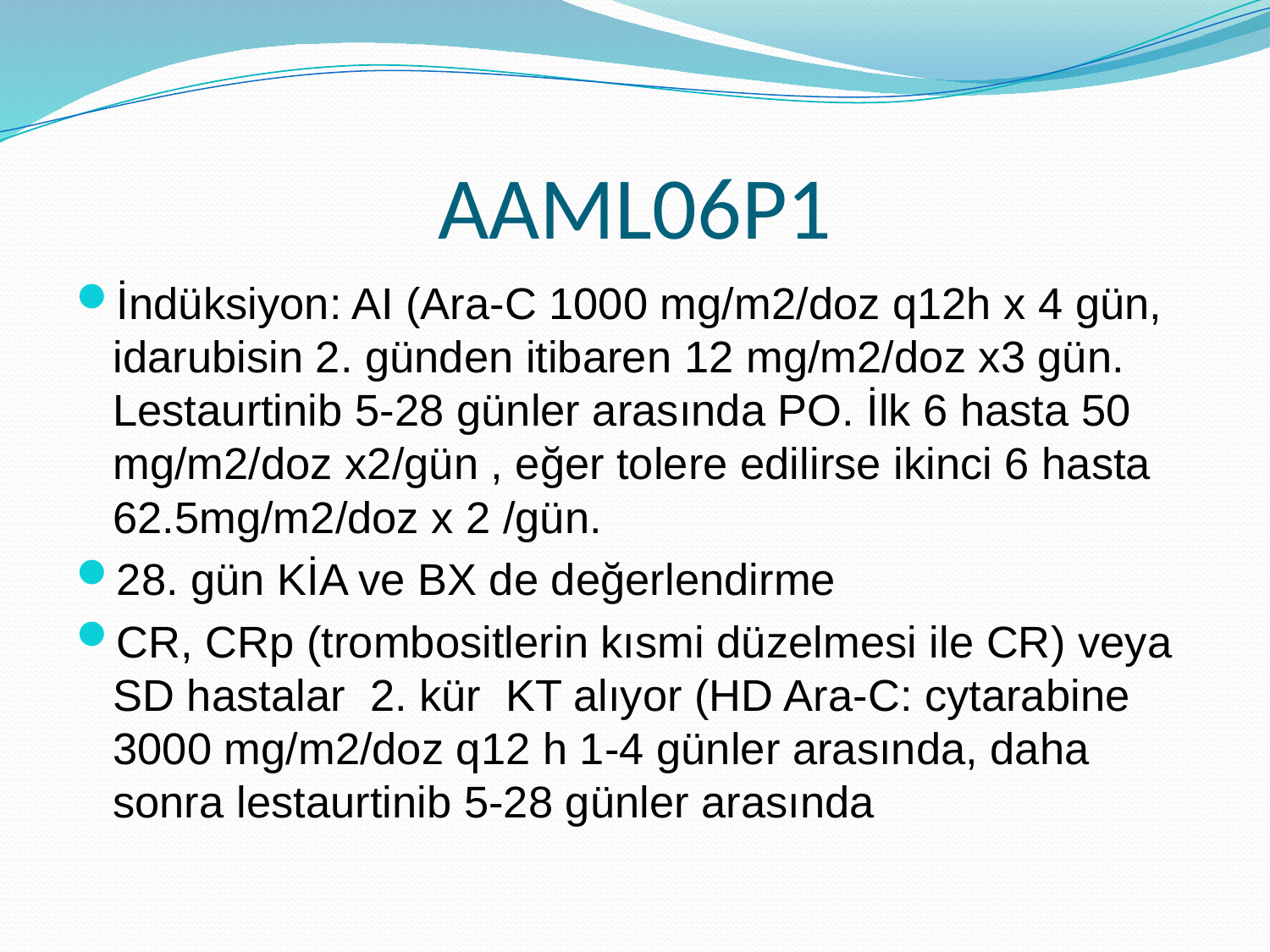

# AAML06P1
İndüksiyon: AI (Ara-C 1000 mg/m2/doz q12h x 4 gün, idarubisin 2. günden itibaren 12 mg/m2/doz x3 gün. Lestaurtinib 5-28 günler arasında PO. İlk 6 hasta 50 mg/m2/doz x2/gün , eğer tolere edilirse ikinci 6 hasta 62.5mg/m2/doz x 2 /gün.
28. gün KİA ve BX de değerlendirme
CR, CRp (trombositlerin kısmi düzelmesi ile CR) veya SD hastalar  2. kür  KT alıyor (HD Ara-C: cytarabine 3000 mg/m2/doz q12 h 1-4 günler arasında, daha sonra lestaurtinib 5-28 günler arasında